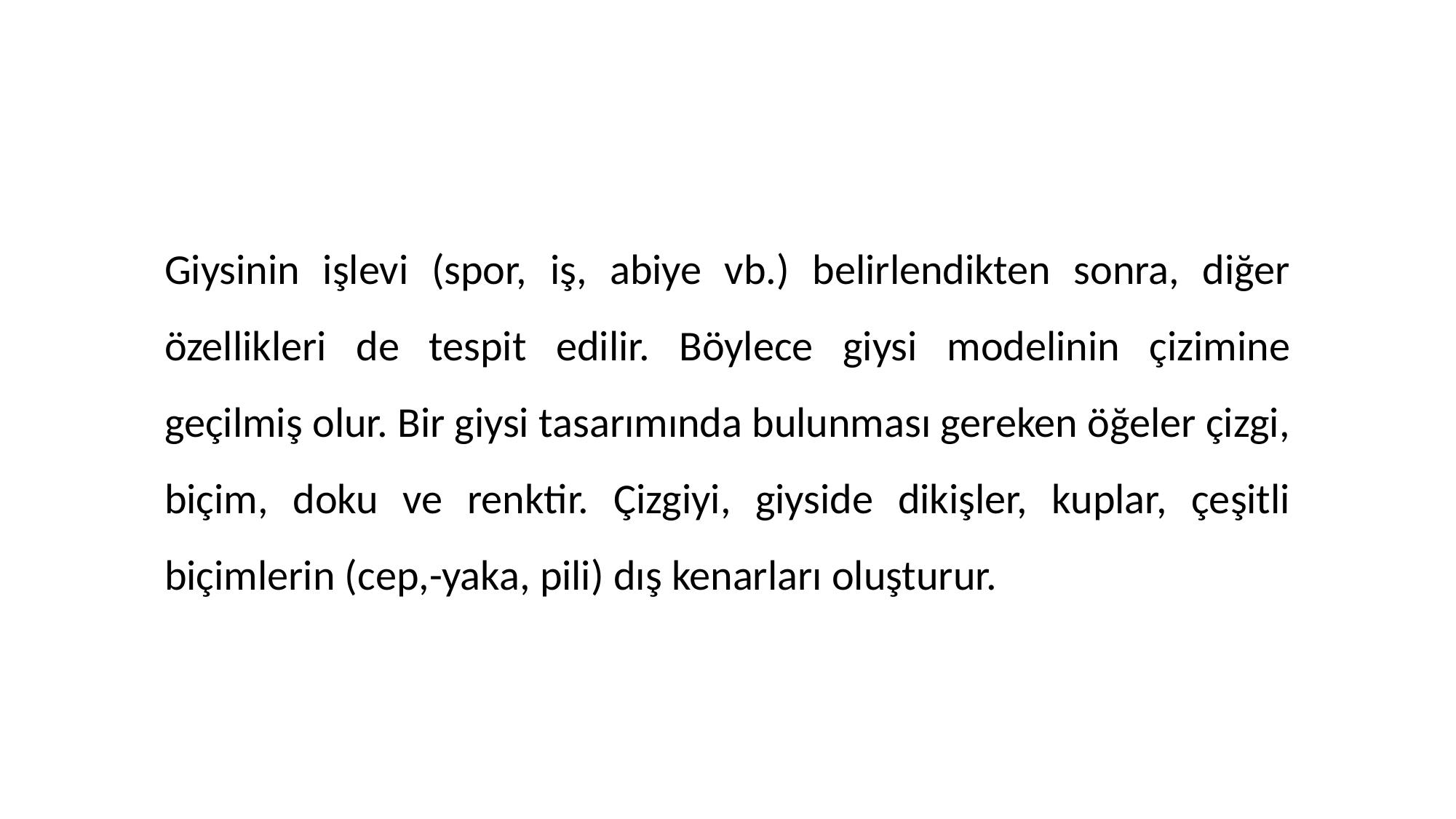

Giysinin işlevi (spor, iş, abiye vb.) belirlendikten sonra, diğer özellikleri de tespit edilir. Böylece giysi modelinin çizimine geçilmiş olur. Bir giysi tasarımında bulunması gereken öğeler çizgi, biçim, doku ve renktir. Çizgiyi, giyside dikişler, kuplar, çeşitli biçimlerin (cep,-yaka, pili) dış kenarları oluşturur.